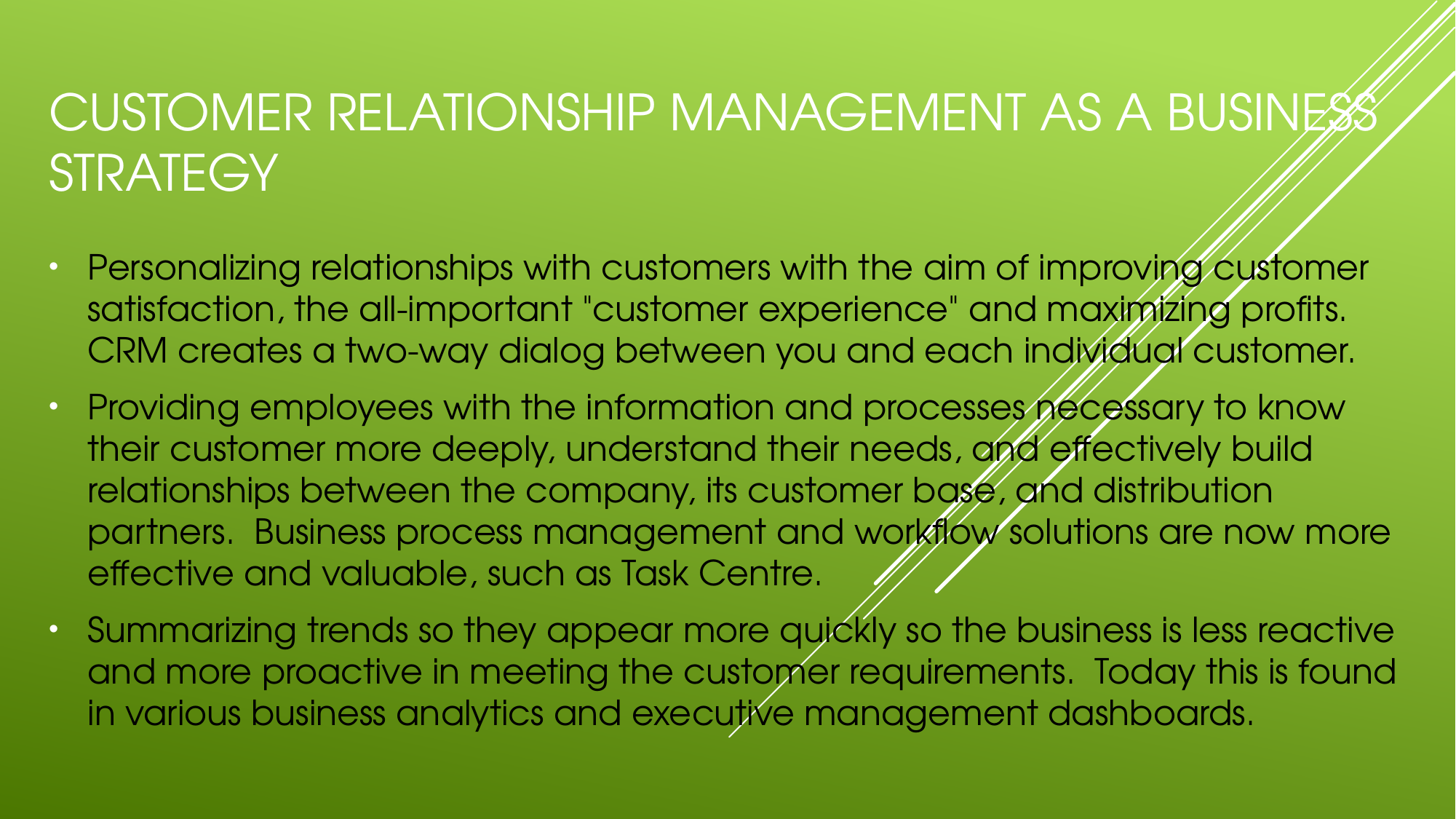

# Customer relationship management as a business strategy
Personalizing relationships with customers with the aim of improving customer satisfaction, the all-important "customer experience" and maximizing profits. CRM creates a two-way dialog between you and each individual customer.
Providing employees with the information and processes necessary to know their customer more deeply, understand their needs, and effectively build relationships between the company, its customer base, and distribution partners.  Business process management and workflow solutions are now more effective and valuable, such as Task Centre.
Summarizing trends so they appear more quickly so the business is less reactive and more proactive in meeting the customer requirements.  Today this is found in various business analytics and executive management dashboards.